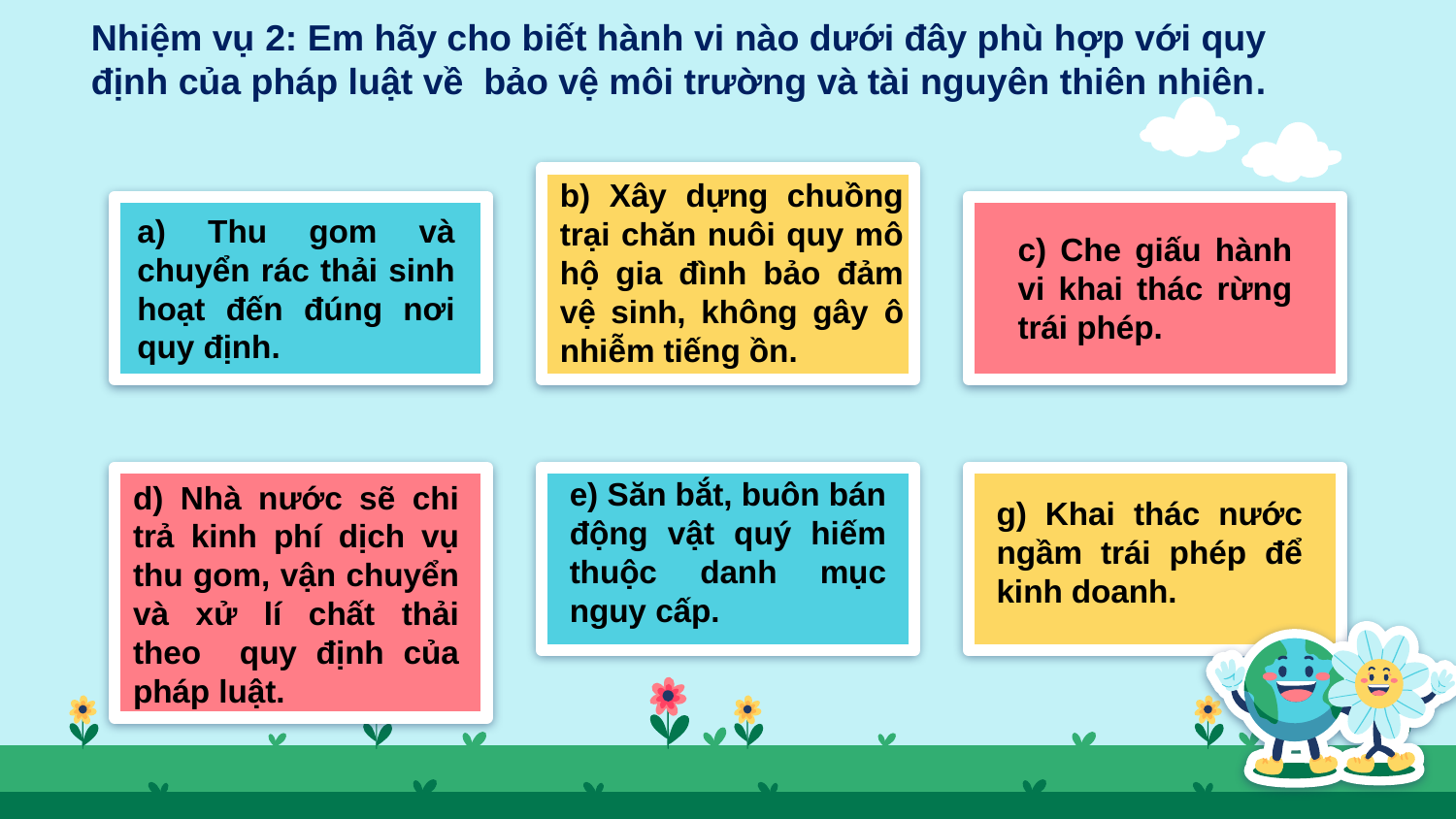

Nhiệm vụ 2: Em hãy cho biết hành vi nào dưới đây phù hợp với quy định của pháp luật về  bảo vệ môi trường và tài nguyên thiên nhiên.

b) Xây dựng chuồng trại chăn nuôi quy mô hộ gia đình bảo đảm vệ sinh, không gây ô nhiễm tiếng ồn.

a) Thu gom và chuyển rác thải sinh hoạt đến đúng nơi quy định.
c) Che giấu hành vi khai thác rừng trái phép.
e) Săn bắt, buôn bán động vật quý hiếm thuộc danh mục nguy cấp.

d) Nhà nước sẽ chi trả kinh phí dịch vụ thu gom, vận chuyển và xử lí chất thải theo  quy định của pháp luật.
g) Khai thác nước ngầm trái phép để kinh doanh.